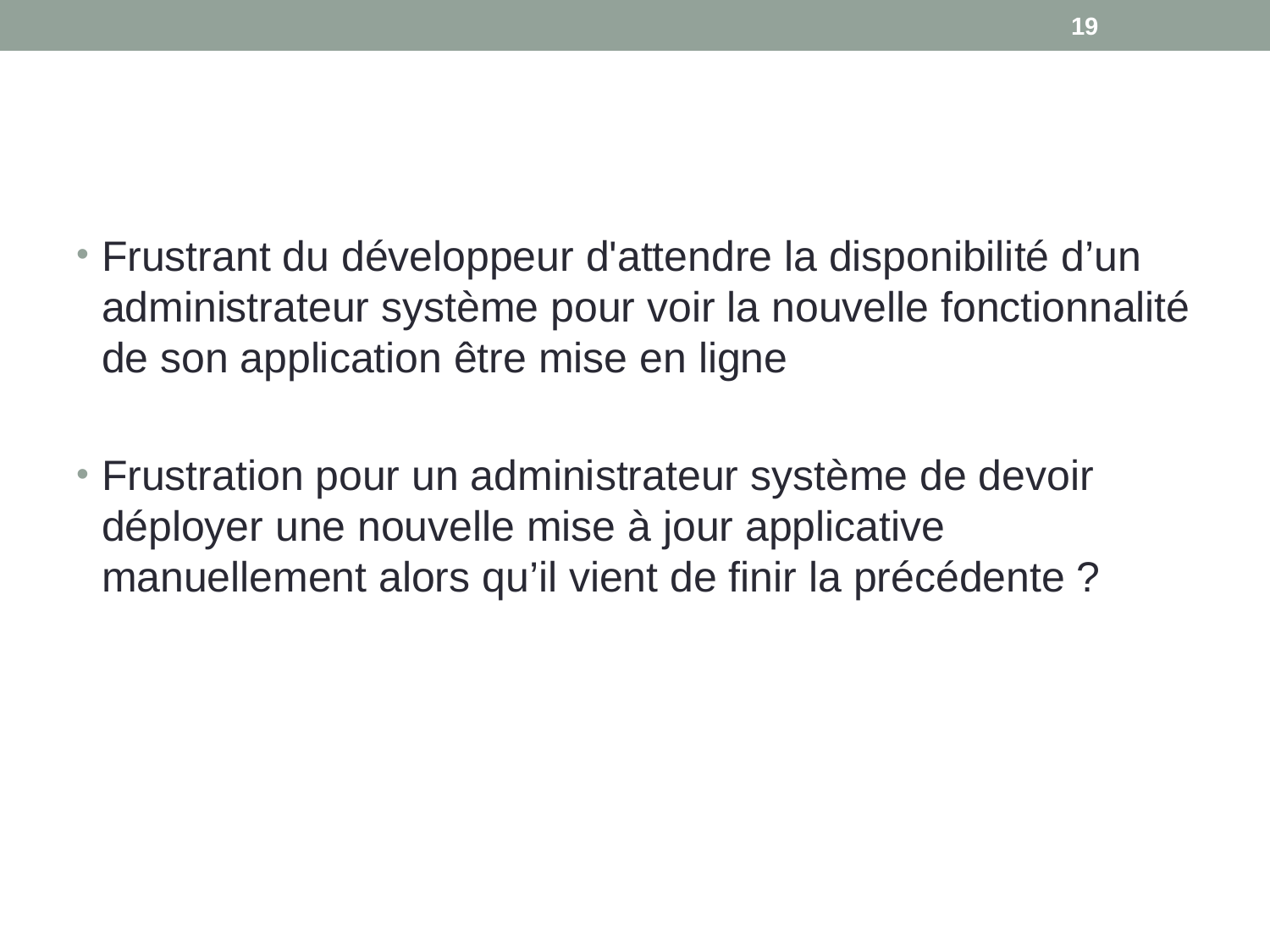

19
#
Frustrant du développeur d'attendre la disponibilité d’un administrateur système pour voir la nouvelle fonctionnalité de son application être mise en ligne

Frustration pour un administrateur système de devoir déployer une nouvelle mise à jour applicative manuellement alors qu’il vient de finir la précédente ?